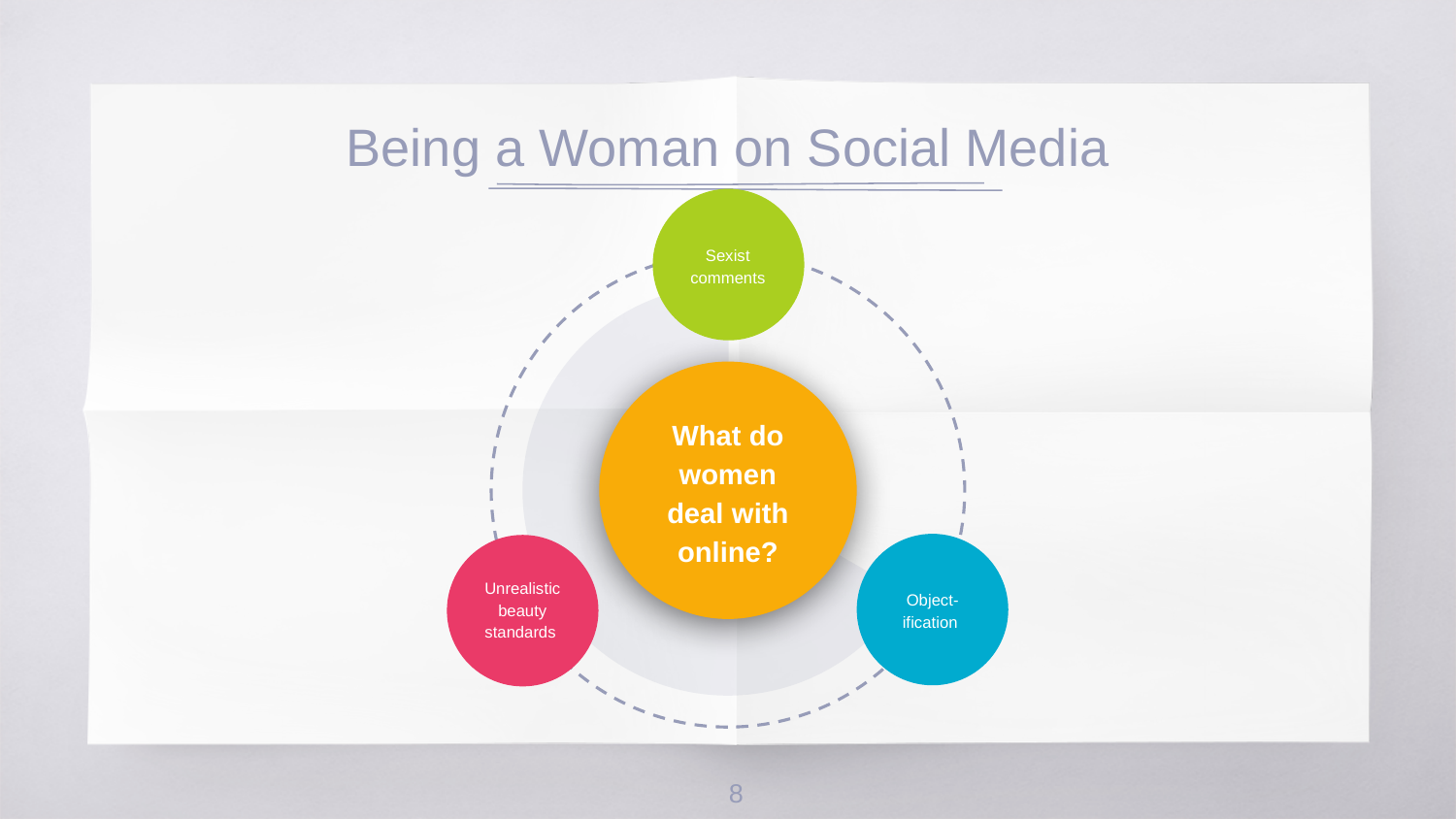

# Being a Woman on Social Media

Sexist comments

What do women deal with online?

Object-ification

Unrealistic beauty standards
8